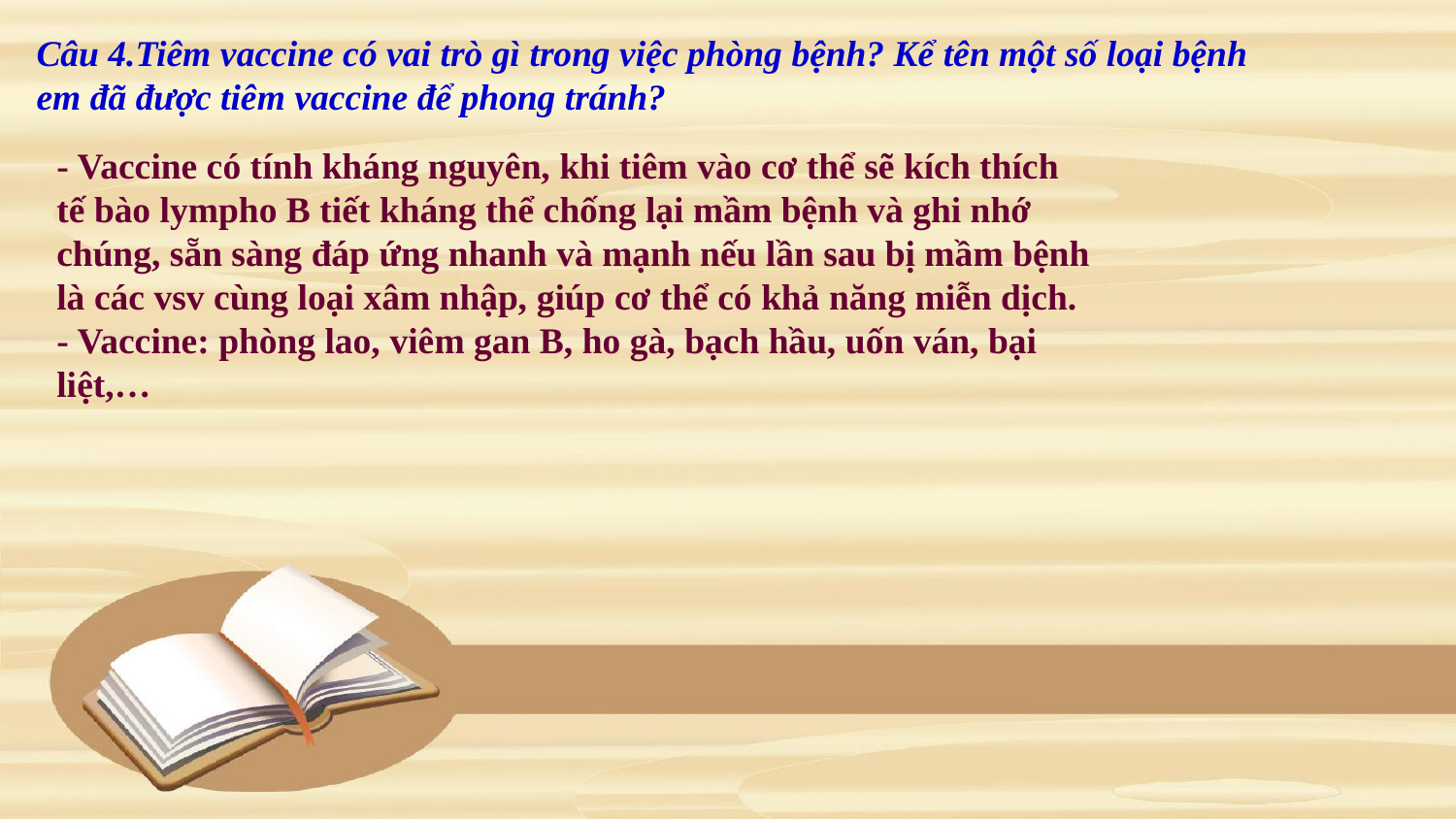

Câu 4.Tiêm vaccine có vai trò gì trong việc phòng bệnh? Kể tên một số loại bệnh em đã được tiêm vaccine để phong tránh?
- Vaccine có tính kháng nguyên, khi tiêm vào cơ thể sẽ kích thích tế bào lympho B tiết kháng thể chống lại mầm bệnh và ghi nhớ chúng, sẵn sàng đáp ứng nhanh và mạnh nếu lần sau bị mầm bệnh là các vsv cùng loại xâm nhập, giúp cơ thể có khả năng miễn dịch.
- Vaccine: phòng lao, viêm gan B, ho gà, bạch hầu, uốn ván, bại liệt,…